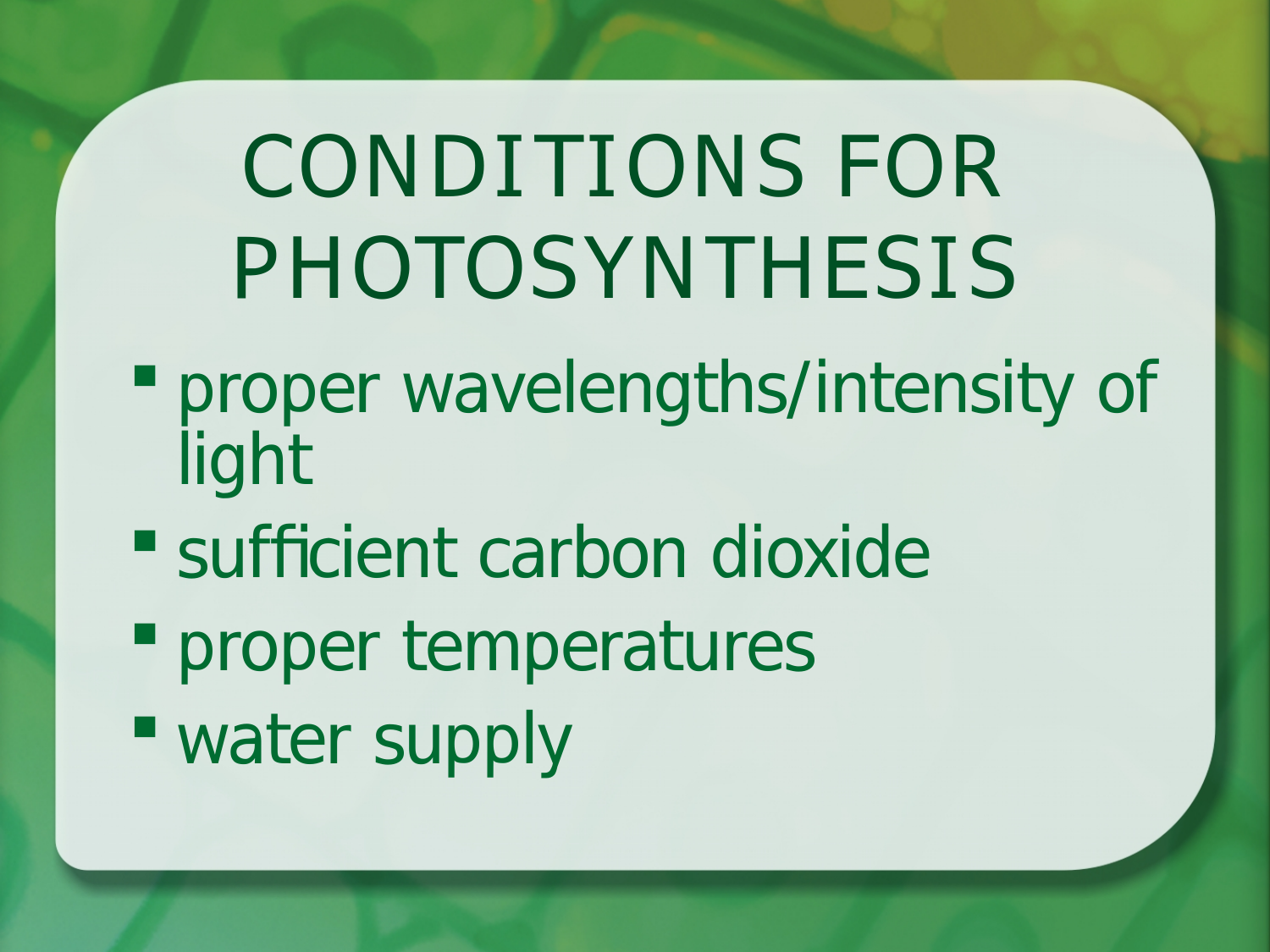

Conditions for Photosynthesis
proper wavelengths/intensity of light
sufficient carbon dioxide
proper temperatures
water supply